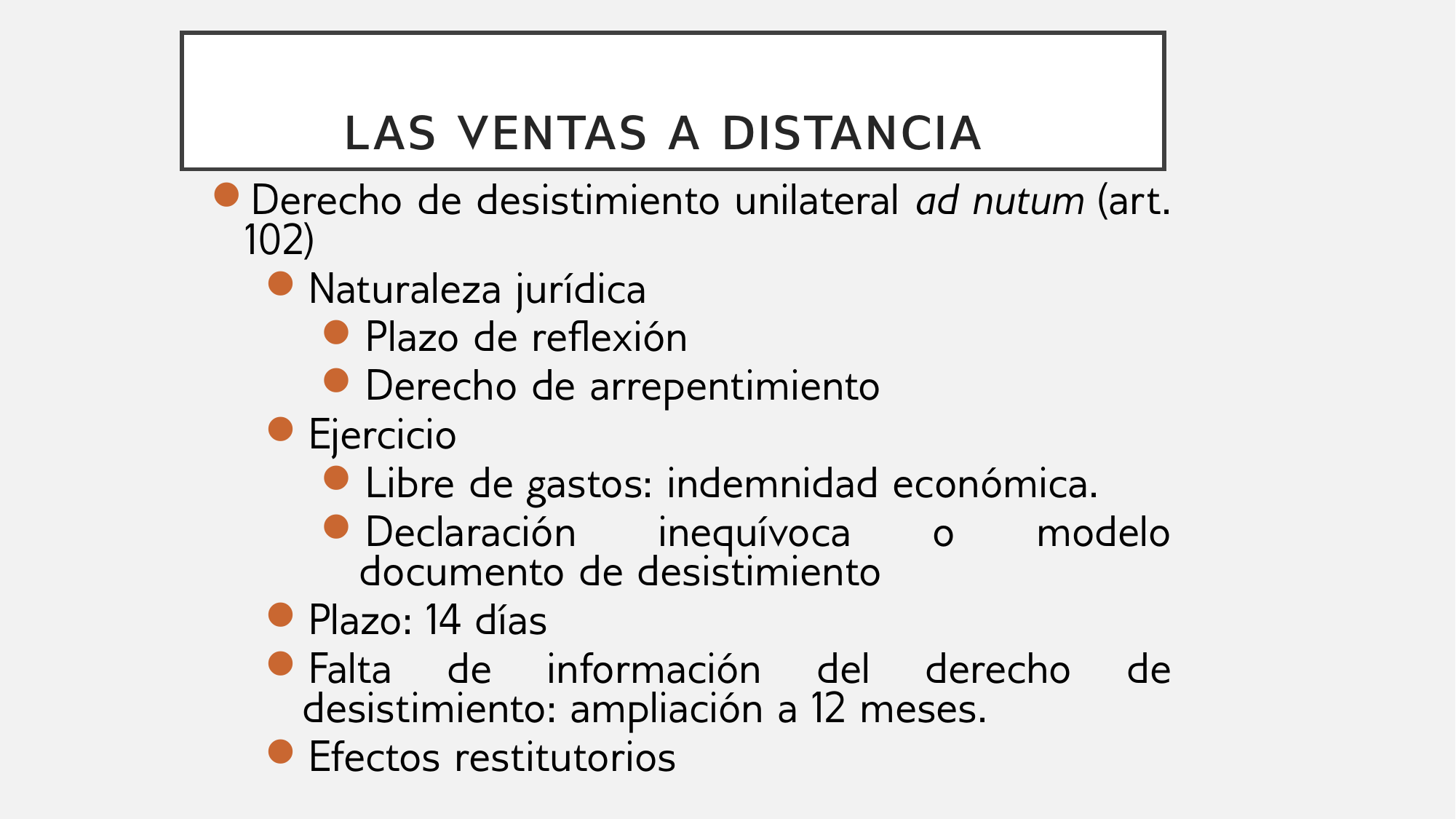

Las ventas a distancia
Derecho de desistimiento unilateral ad nutum (art. 102)
Naturaleza jurídica
Plazo de reflexión
Derecho de arrepentimiento
Ejercicio
Libre de gastos: indemnidad económica.
Declaración inequívoca o modelo documento de desistimiento
Plazo: 14 días
Falta de información del derecho de desistimiento: ampliación a 12 meses.
Efectos restitutorios